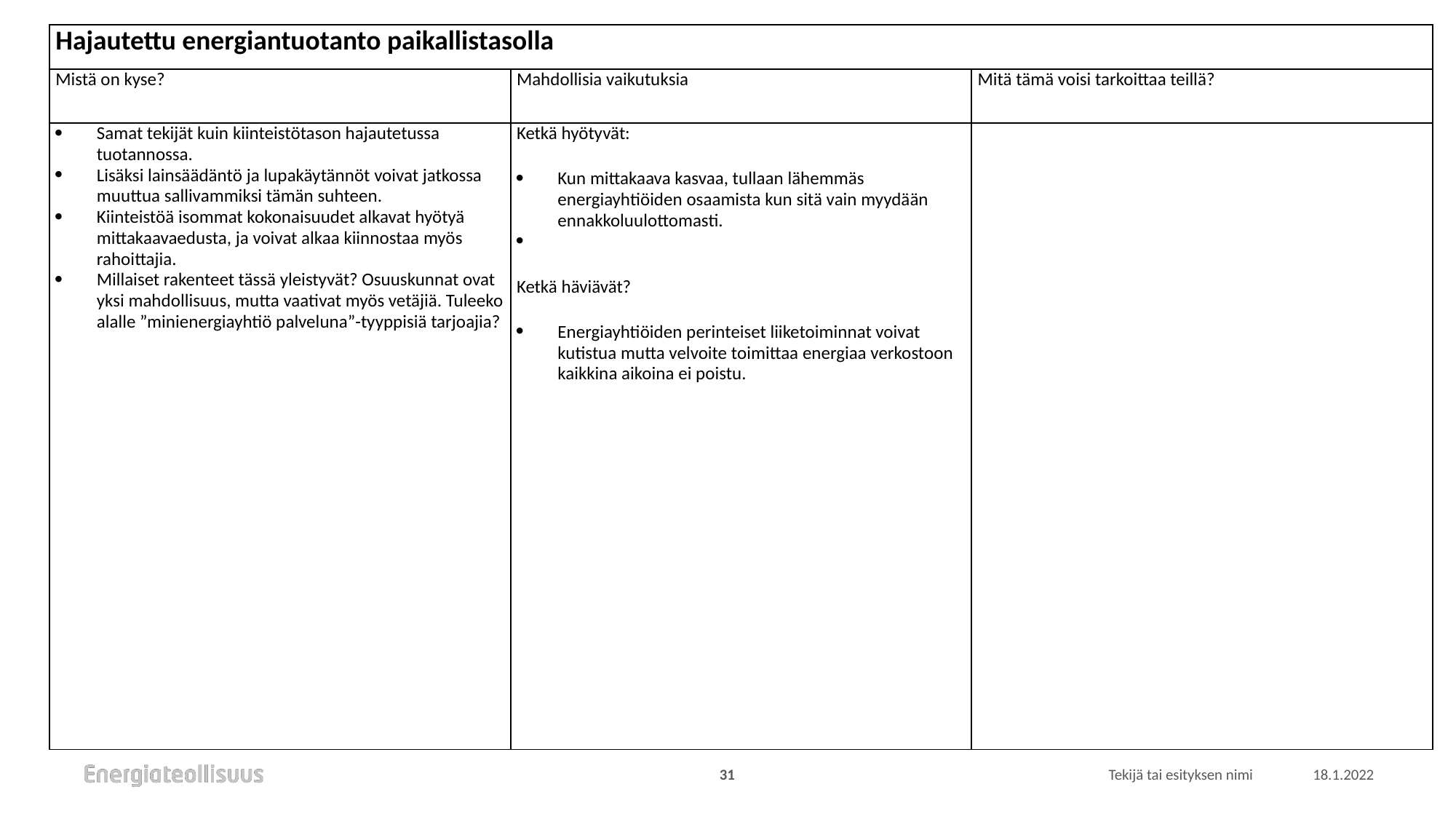

| Hajautettu energiantuotanto paikallistasolla |  |  |
| --- | --- | --- |
| Mistä on kyse? | Mahdollisia vaikutuksia | Mitä tämä voisi tarkoittaa teillä? |
| Samat tekijät kuin kiinteistötason hajautetussa tuotannossa. Lisäksi lainsäädäntö ja lupakäytännöt voivat jatkossa muuttua sallivammiksi tämän suhteen. Kiinteistöä isommat kokonaisuudet alkavat hyötyä mittakaavaedusta, ja voivat alkaa kiinnostaa myös rahoittajia. Millaiset rakenteet tässä yleistyvät? Osuuskunnat ovat yksi mahdollisuus, mutta vaativat myös vetäjiä. Tuleeko alalle ”minienergiayhtiö palveluna”-tyyppisiä tarjoajia? | Ketkä hyötyvät: Kun mittakaava kasvaa, tullaan lähemmäs energiayhtiöiden osaamista kun sitä vain myydään ennakkoluulottomasti. Ketkä häviävät? Energiayhtiöiden perinteiset liiketoiminnat voivat kutistua mutta velvoite toimittaa energiaa verkostoon kaikkina aikoina ei poistu. |  |
31
Tekijä tai esityksen nimi
18.1.2022